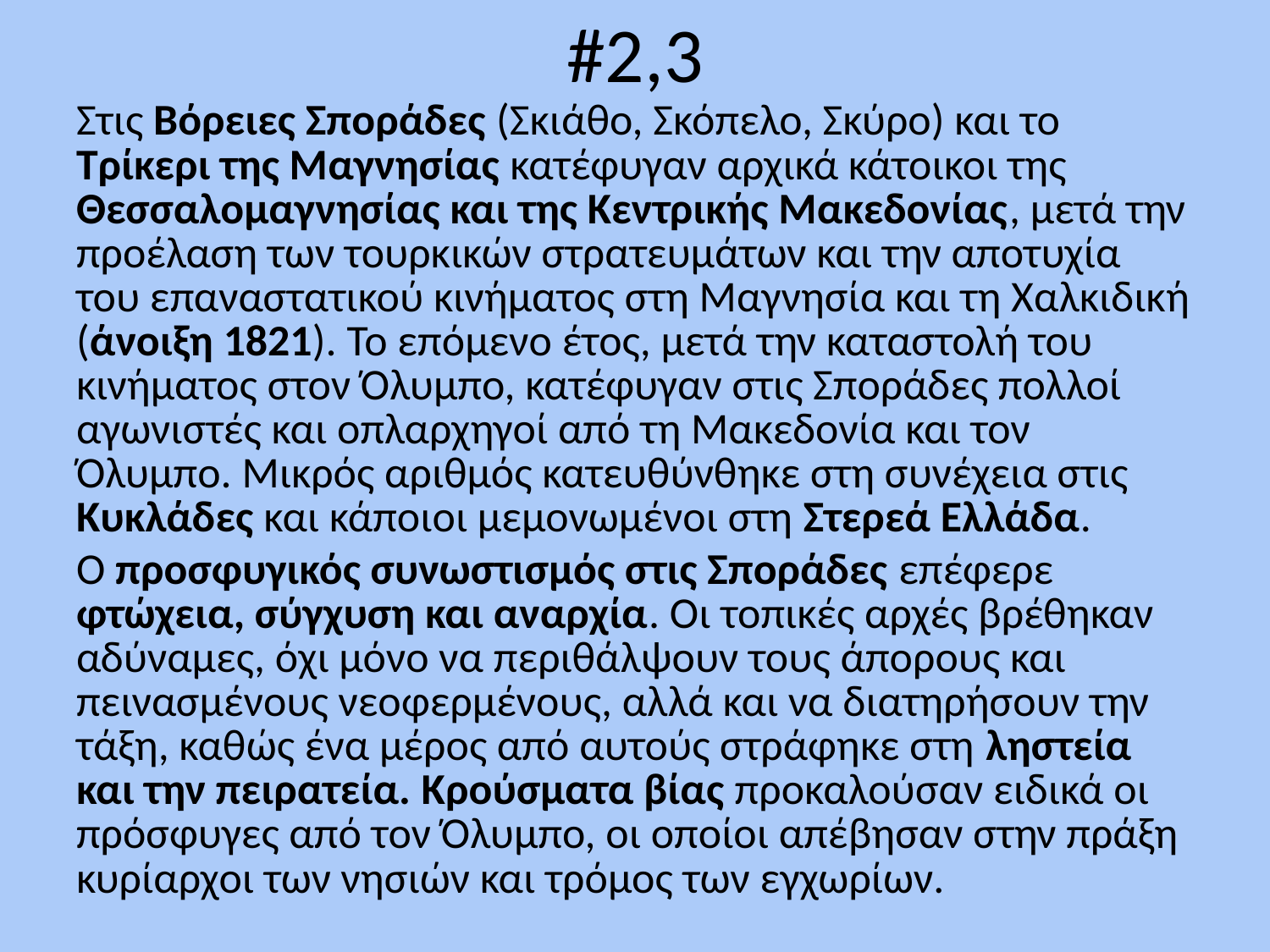

# #2,3
Στις Βόρειες Σποράδες (Σκιάθο, Σκόπελο, Σκύρο) και το Τρίκερι της Μαγνησίας κατέφυγαν αρχικά κάτοικοι της Θεσσαλομαγνησίας και της Κεντρικής Μακεδονίας, μετά την προέλαση των τουρκικών στρατευμάτων και την αποτυχία του επαναστατικού κινήματος στη Μαγνησία και τη Χαλκιδική (άνοιξη 1821). Το επόμενο έτος, μετά την καταστολή του κινήματος στον Όλυμπο, κατέφυγαν στις Σποράδες πολλοί αγωνιστές και οπλαρχηγοί από τη Μακεδονία και τον Όλυμπο. Μικρός αριθμός κατευθύνθηκε στη συνέχεια στις Κυκλάδες και κάποιοι μεμονωμένοι στη Στερεά Ελλάδα.
Ο προσφυγικός συνωστισμός στις Σποράδες επέφερε φτώχεια, σύγχυση και αναρχία. Οι τοπικές αρχές βρέθηκαν αδύναμες, όχι μόνο να περιθάλψουν τους άπορους και πεινασμένους νεοφερμένους, αλλά και να διατηρήσουν την τάξη, καθώς ένα μέρος από αυτούς στράφηκε στη ληστεία και την πειρατεία. Κρούσματα βίας προκαλούσαν ειδικά οι πρόσφυγες από τον Όλυμπο, οι οποίοι απέβησαν στην πράξη κυρίαρχοι των νησιών και τρόμος των εγχωρίων.